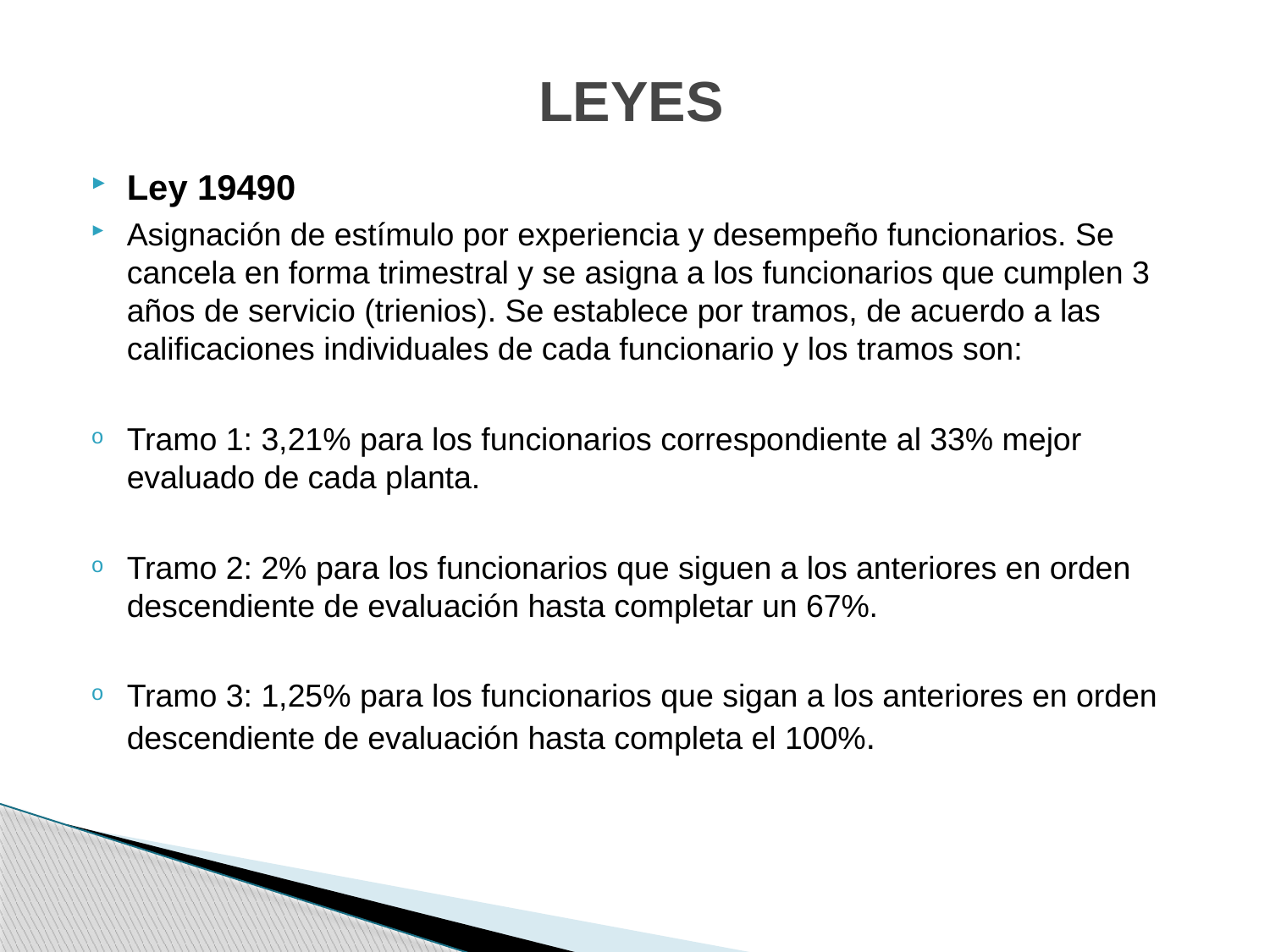

# LEYES
Ley 19490
Asignación de estímulo por experiencia y desempeño funcionarios. Se cancela en forma trimestral y se asigna a los funcionarios que cumplen 3 años de servicio (trienios). Se establece por tramos, de acuerdo a las calificaciones individuales de cada funcionario y los tramos son:

Tramo 1: 3,21% para los funcionarios correspondiente al 33% mejor evaluado de cada planta.

Tramo 2: 2% para los funcionarios que siguen a los anteriores en orden descendiente de evaluación hasta completar un 67%.

Tramo 3: 1,25% para los funcionarios que sigan a los anteriores en orden descendiente de evaluación hasta completa el 100%.